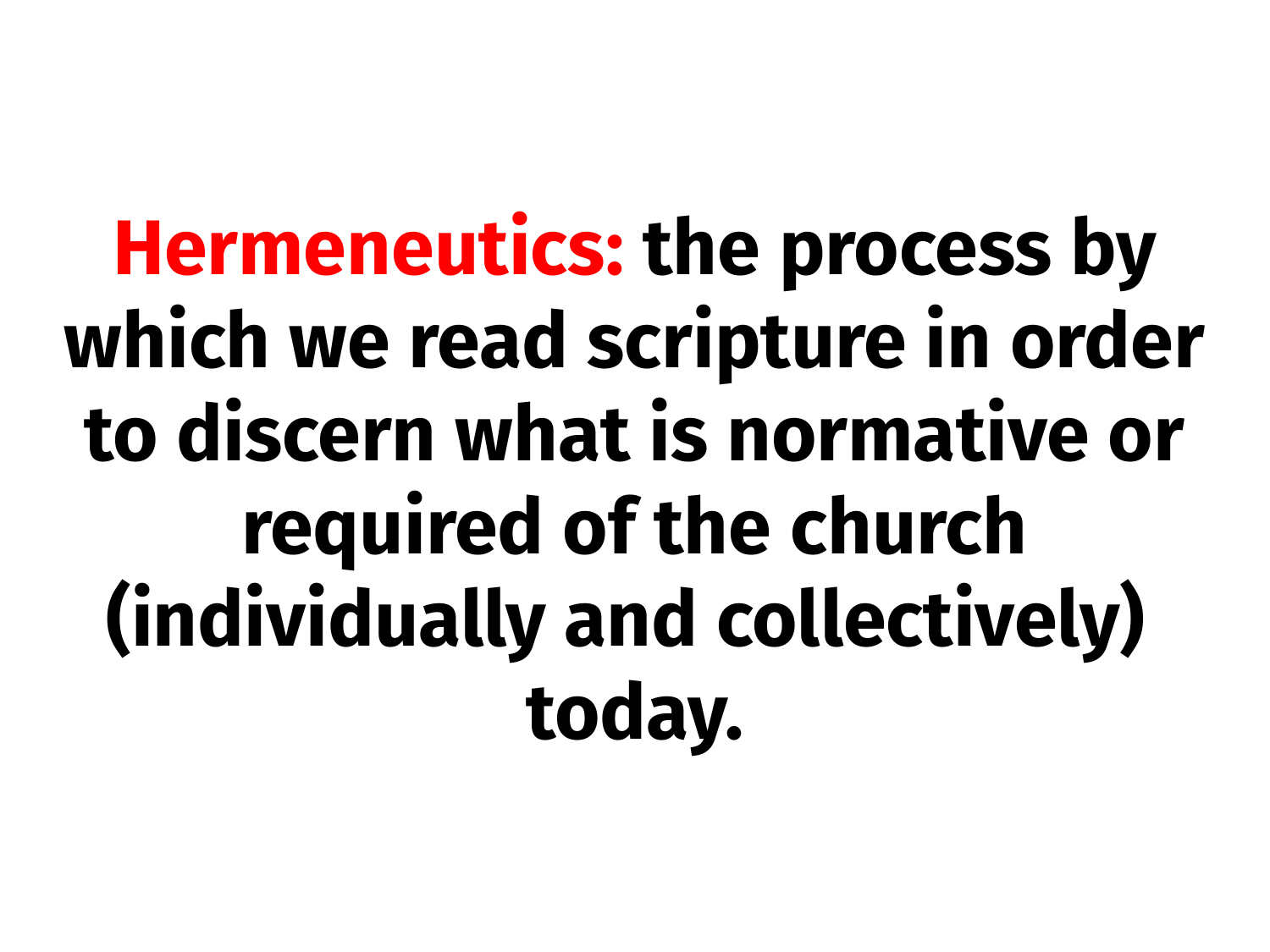

Hermeneutics: the process by which we read scripture in order to discern what is normative or required of the church (individually and collectively)  today.